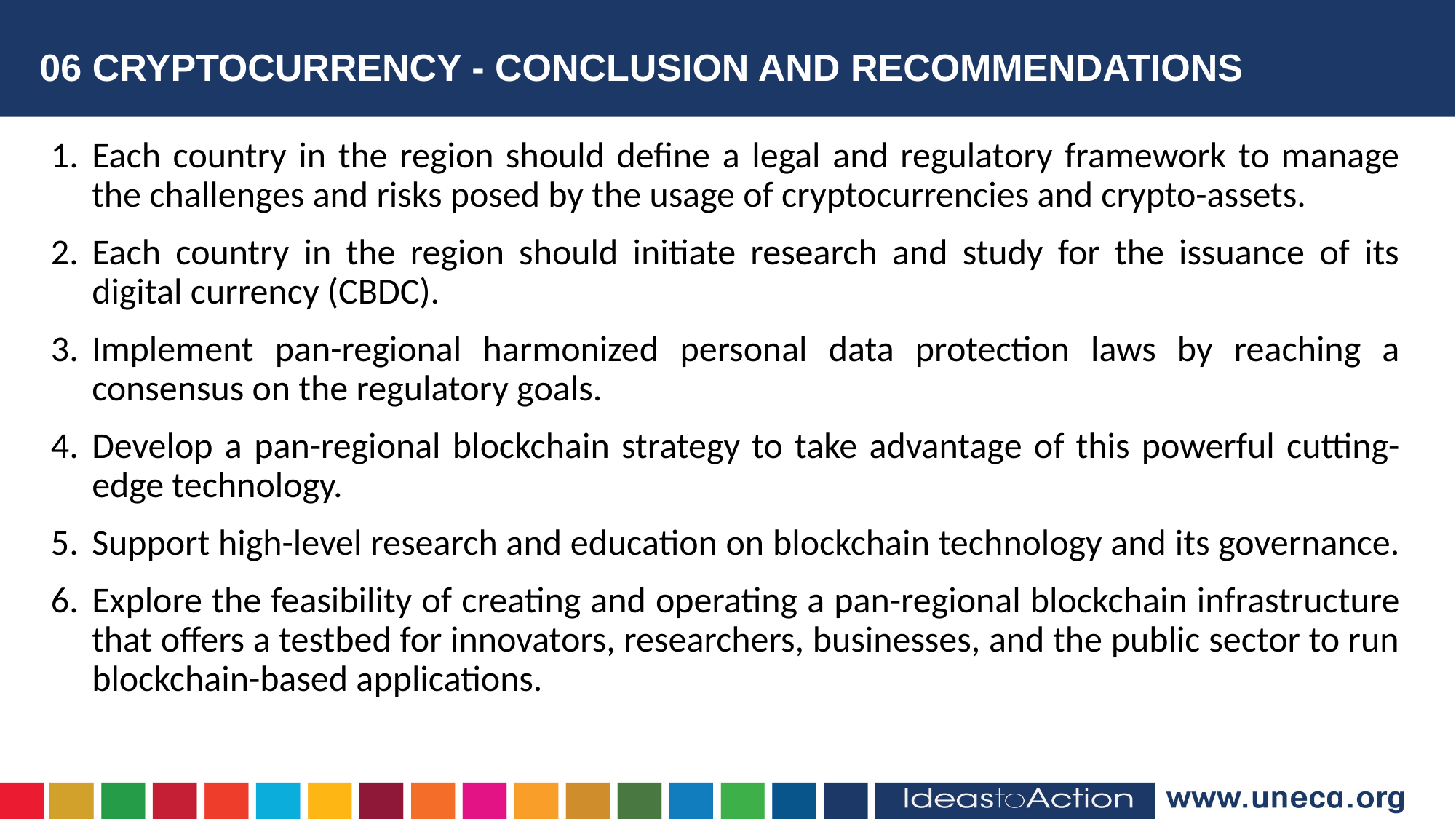

# 06 CRYPTOCURRENCY - CONCLUSION AND RECOMMENDATIONS
Each country in the region should define a legal and regulatory framework to manage the challenges and risks posed by the usage of cryptocurrencies and crypto-assets.
Each country in the region should initiate research and study for the issuance of its digital currency (CBDC).
Implement pan-regional harmonized personal data protection laws by reaching a consensus on the regulatory goals.
Develop a pan-regional blockchain strategy to take advantage of this powerful cutting-edge technology.
Support high-level research and education on blockchain technology and its governance.
Explore the feasibility of creating and operating a pan-regional blockchain infrastructure that offers a testbed for innovators, researchers, businesses, and the public sector to run blockchain-based applications.